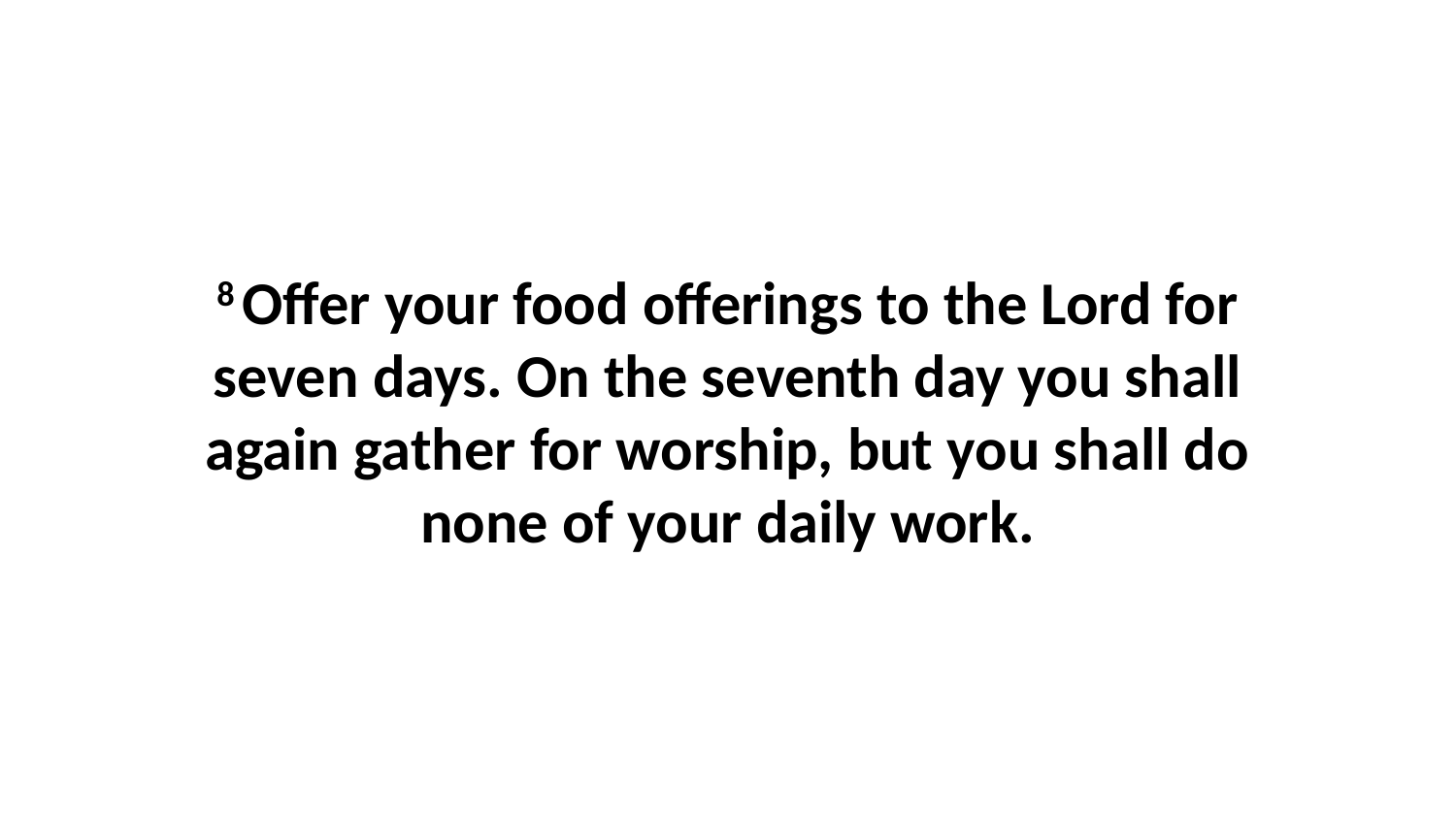

8 Offer your food offerings to the Lord for seven days. On the seventh day you shall again gather for worship, but you shall do none of your daily work.